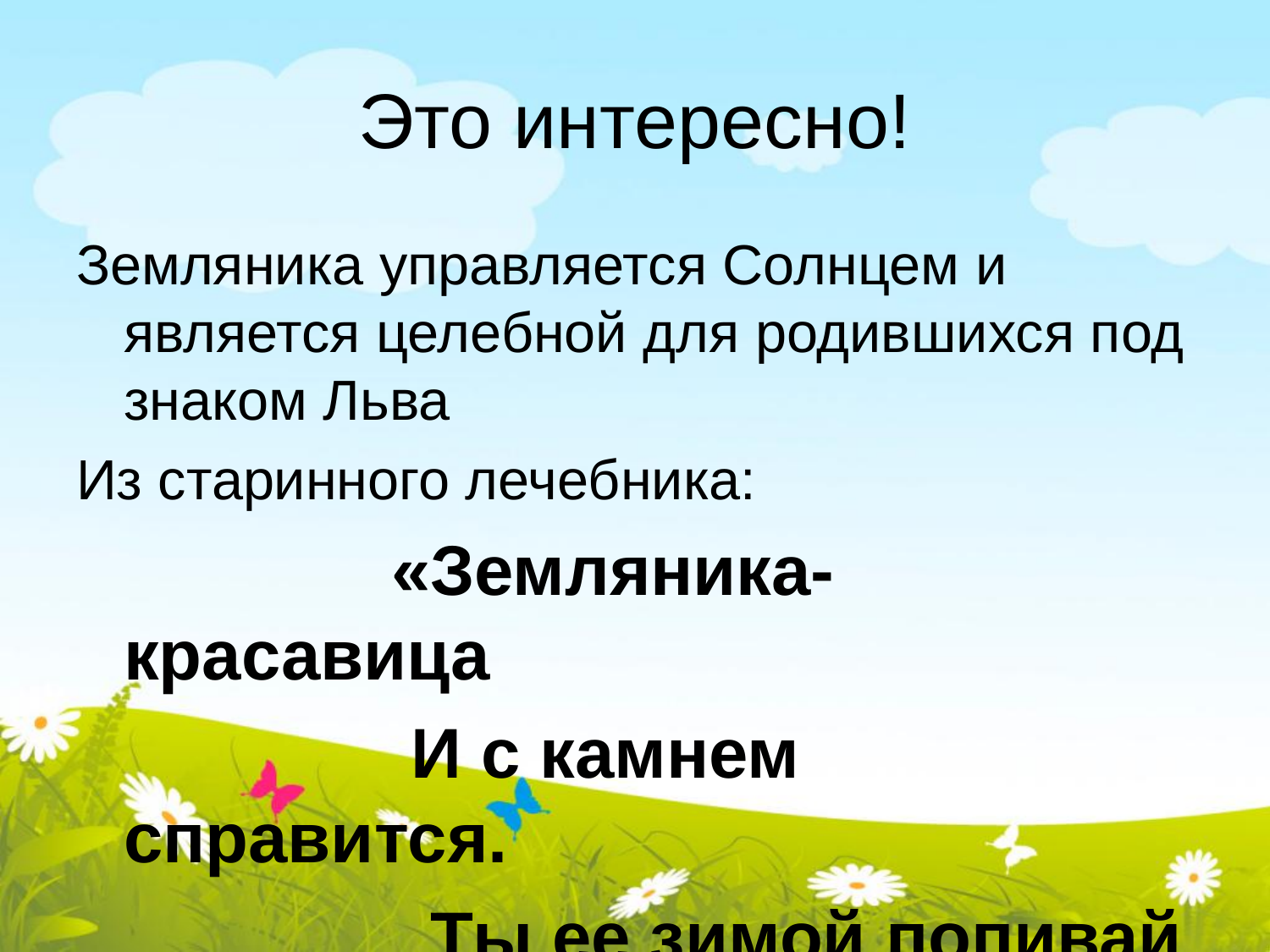

# Это интересно!
Земляника управляется Солнцем и является целебной для родившихся под знаком Льва
Из старинного лечебника:
                «Земляника-красавица
                 И с камнем справится.
                  Ты ее зимой попивай
                 Да камушки выгоняй»